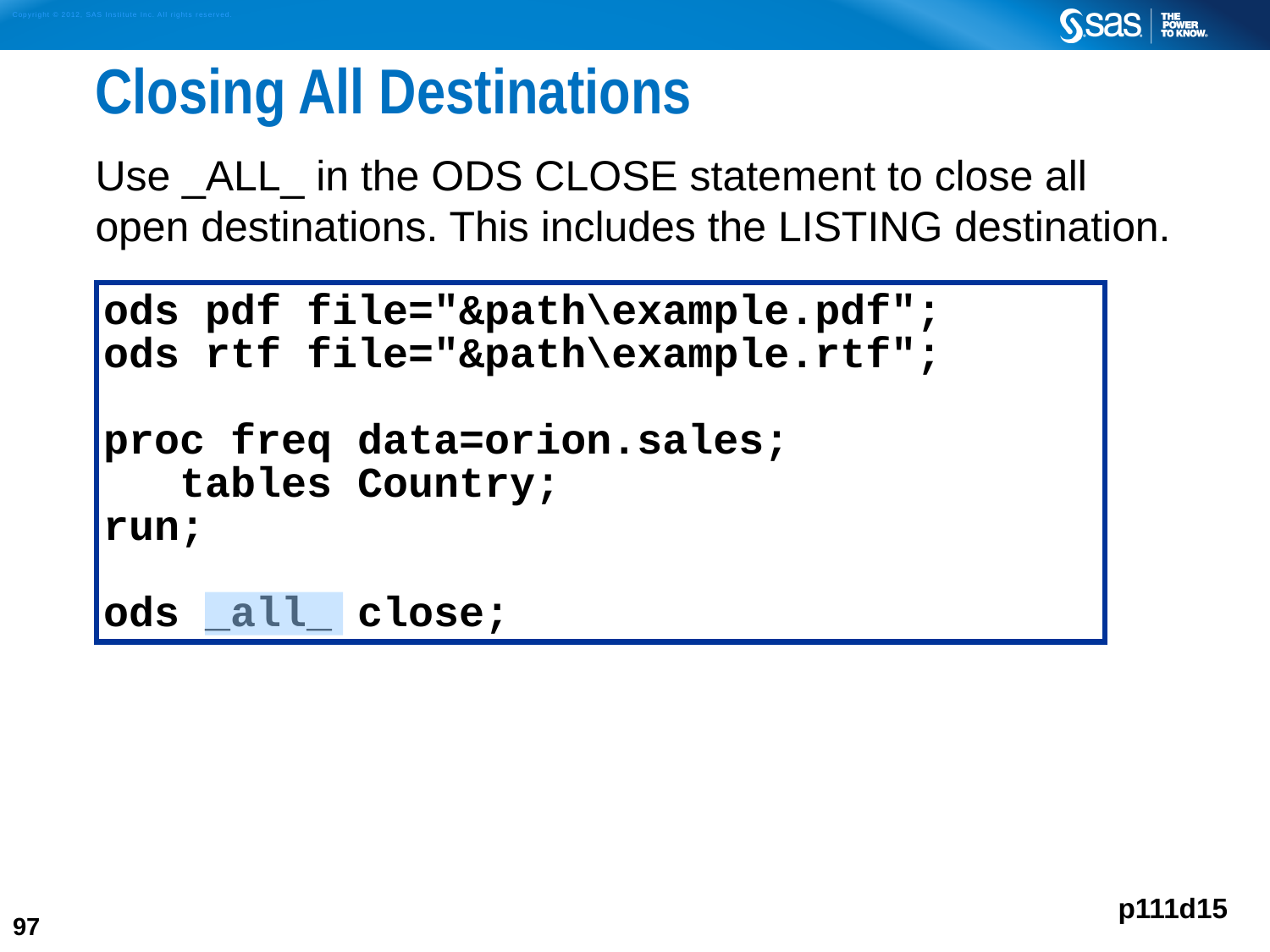

# Closing All Destinations
Use _ALL_ in the ODS CLOSE statement to close all open destinations. This includes the LISTING destination.

ods pdf file="&path\example.pdf";
ods rtf file="&path\example.rtf";

proc freq data=orion.sales;
   tables Country;
run;

ods _all_ close;

p111d15